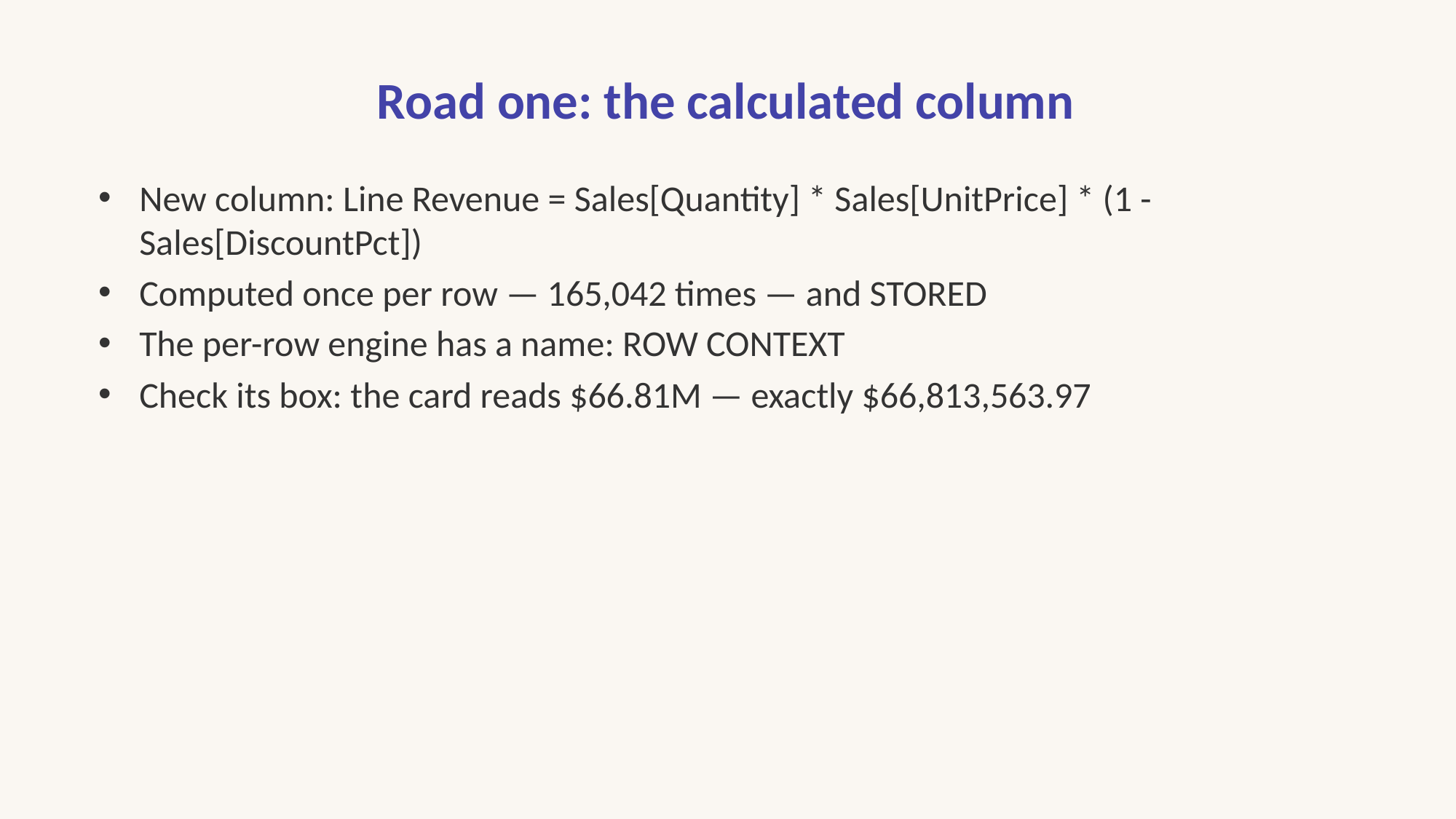

# Road one: the calculated column
New column: Line Revenue = Sales[Quantity] * Sales[UnitPrice] * (1 - Sales[DiscountPct])
Computed once per row — 165,042 times — and STORED
The per-row engine has a name: ROW CONTEXT
Check its box: the card reads $66.81M — exactly $66,813,563.97